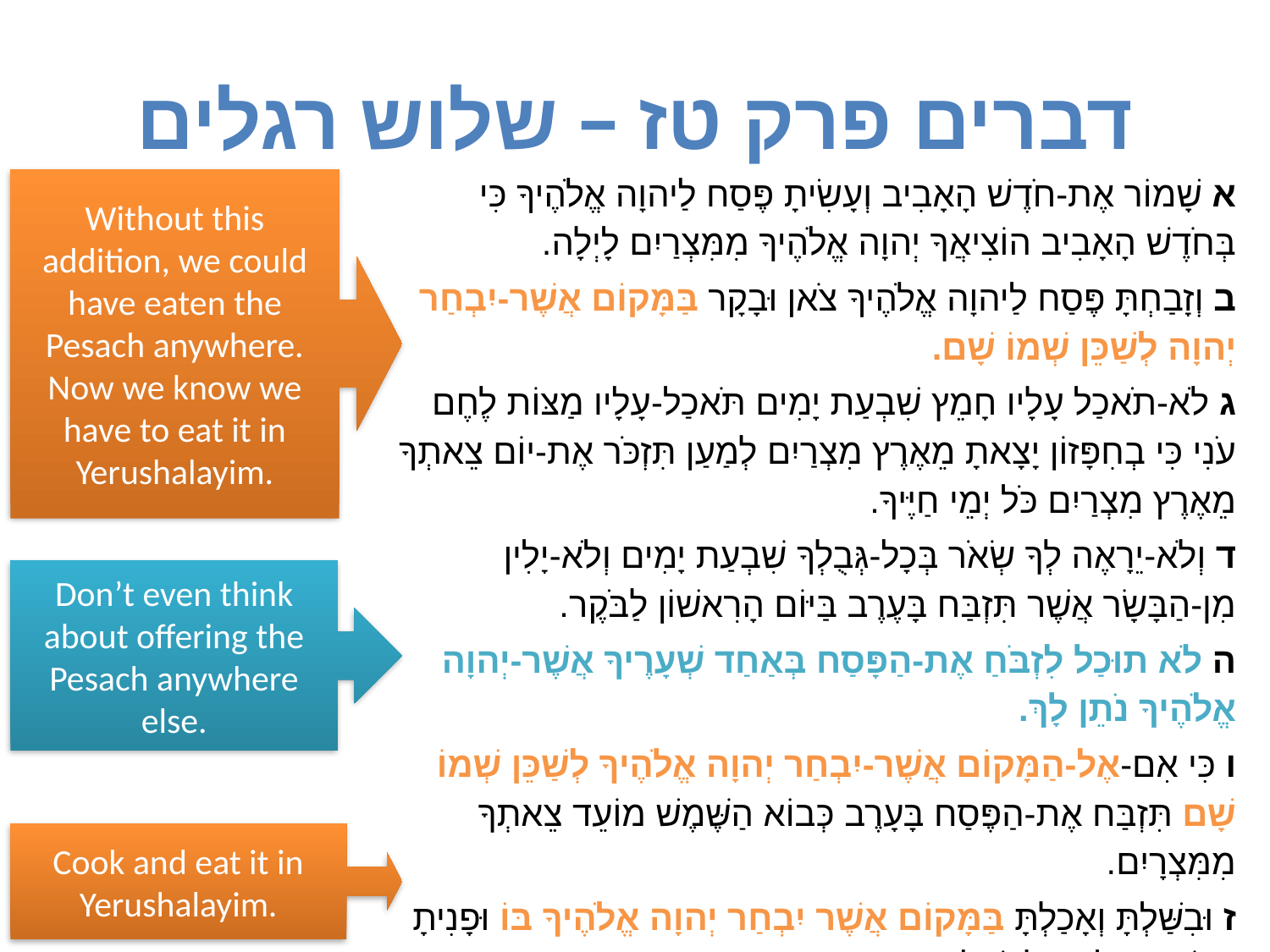

# דברים פרק טז – שלוש רגלים
א שָׁמוֹר אֶת-חֹדֶשׁ הָאָבִיב וְעָשִׂיתָ פֶּסַח לַיהוָה אֱלֹהֶיךָ כִּי בְּחֹדֶשׁ הָאָבִיב הוֹצִיאֲךָ יְהוָה אֱלֹהֶיךָ מִמִּצְרַיִם לָיְלָה.
ב וְזָבַחְתָּ פֶּסַח לַיהוָה אֱלֹהֶיךָ צֹאן וּבָקָר בַּמָּקוֹם אֲשֶׁר-יִבְחַר יְהוָה לְשַׁכֵּן שְׁמוֹ שָׁם.
ג לֹא-תֹאכַל עָלָיו חָמֵץ שִׁבְעַת יָמִים תֹּאכַל-עָלָיו מַצּוֹת לֶחֶם עֹנִי כִּי בְחִפָּזוֹן יָצָאתָ מֵאֶרֶץ מִצְרַיִם לְמַעַן תִּזְכֹּר אֶת-יוֹם צֵאתְךָ מֵאֶרֶץ מִצְרַיִם כֹּל יְמֵי חַיֶּיךָ.
ד וְלֹא-יֵרָאֶה לְךָ שְׂאֹר בְּכָל-גְּבֻלְךָ שִׁבְעַת יָמִים וְלֹא-יָלִין מִן-הַבָּשָׂר אֲשֶׁר תִּזְבַּח בָּעֶרֶב בַּיּוֹם הָרִאשׁוֹן לַבֹּקֶר.
ה לֹא תוּכַל לִזְבֹּחַ אֶת-הַפָּסַח בְּאַחַד שְׁעָרֶיךָ אֲשֶׁר-יְהוָה אֱלֹהֶיךָ נֹתֵן לָךְ.
ו כִּי אִם-אֶל-הַמָּקוֹם אֲשֶׁר-יִבְחַר יְהוָה אֱלֹהֶיךָ לְשַׁכֵּן שְׁמוֹ שָׁם תִּזְבַּח אֶת-הַפֶּסַח בָּעָרֶב כְּבוֹא הַשֶּׁמֶשׁ מוֹעֵד צֵאתְךָ מִמִּצְרָיִם.
ז וּבִשַּׁלְתָּ וְאָכַלְתָּ בַּמָּקוֹם אֲשֶׁר יִבְחַר יְהוָה אֱלֹהֶיךָ בּוֹ וּפָנִיתָ בַבֹּקֶר וְהָלַכְתָּ לְאֹהָלֶיךָ.

Without this addition, we could have eaten the Pesach anywhere. Now we know we have to eat it in Yerushalayim.
Don’t even think about offering the Pesach anywhere else.
Cook and eat it in Yerushalayim.